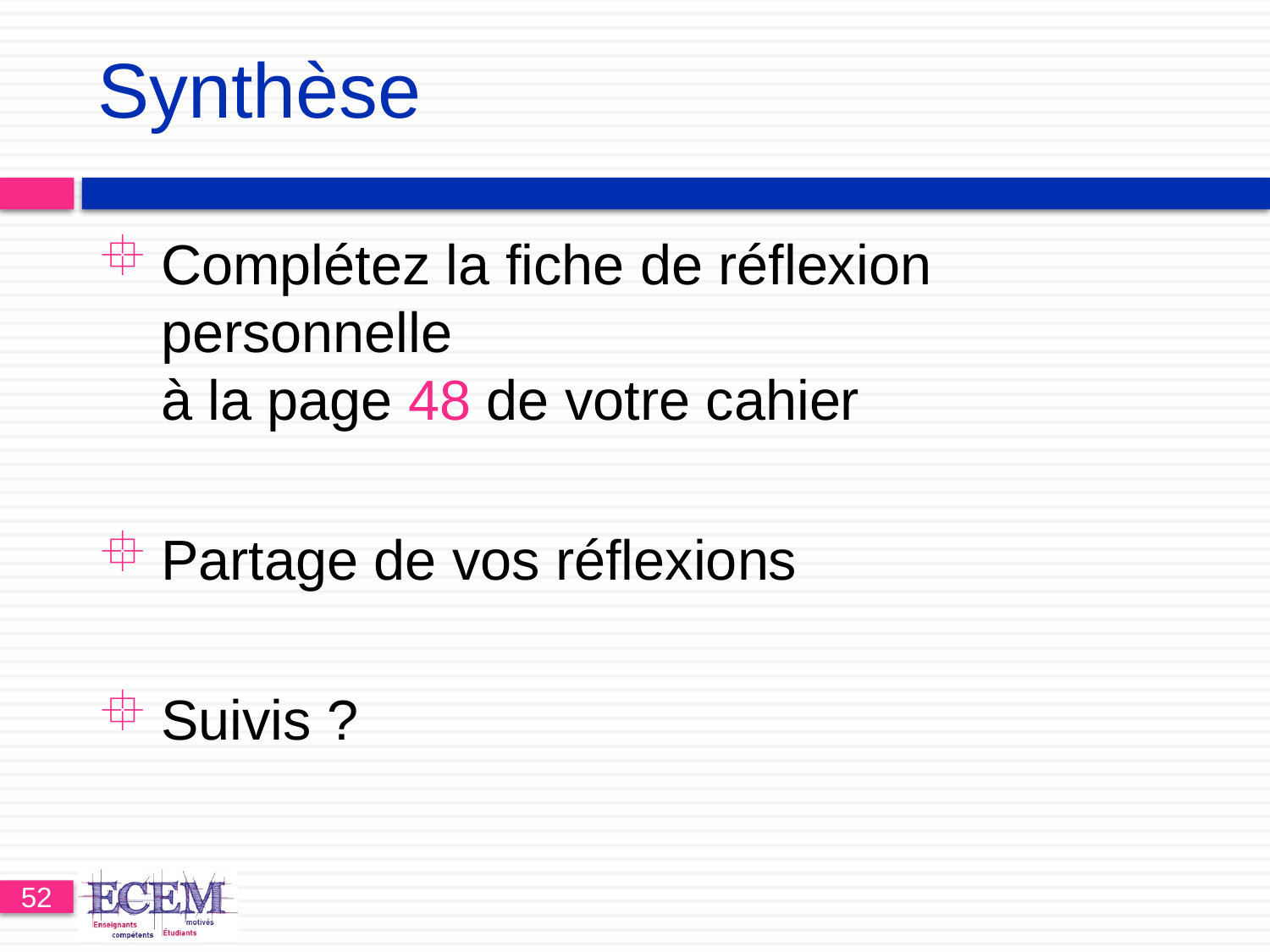

# Synthèse
Complétez la fiche de réflexion personnelle
à la page 48 de votre cahier

Partage de vos réflexions

Suivis ?